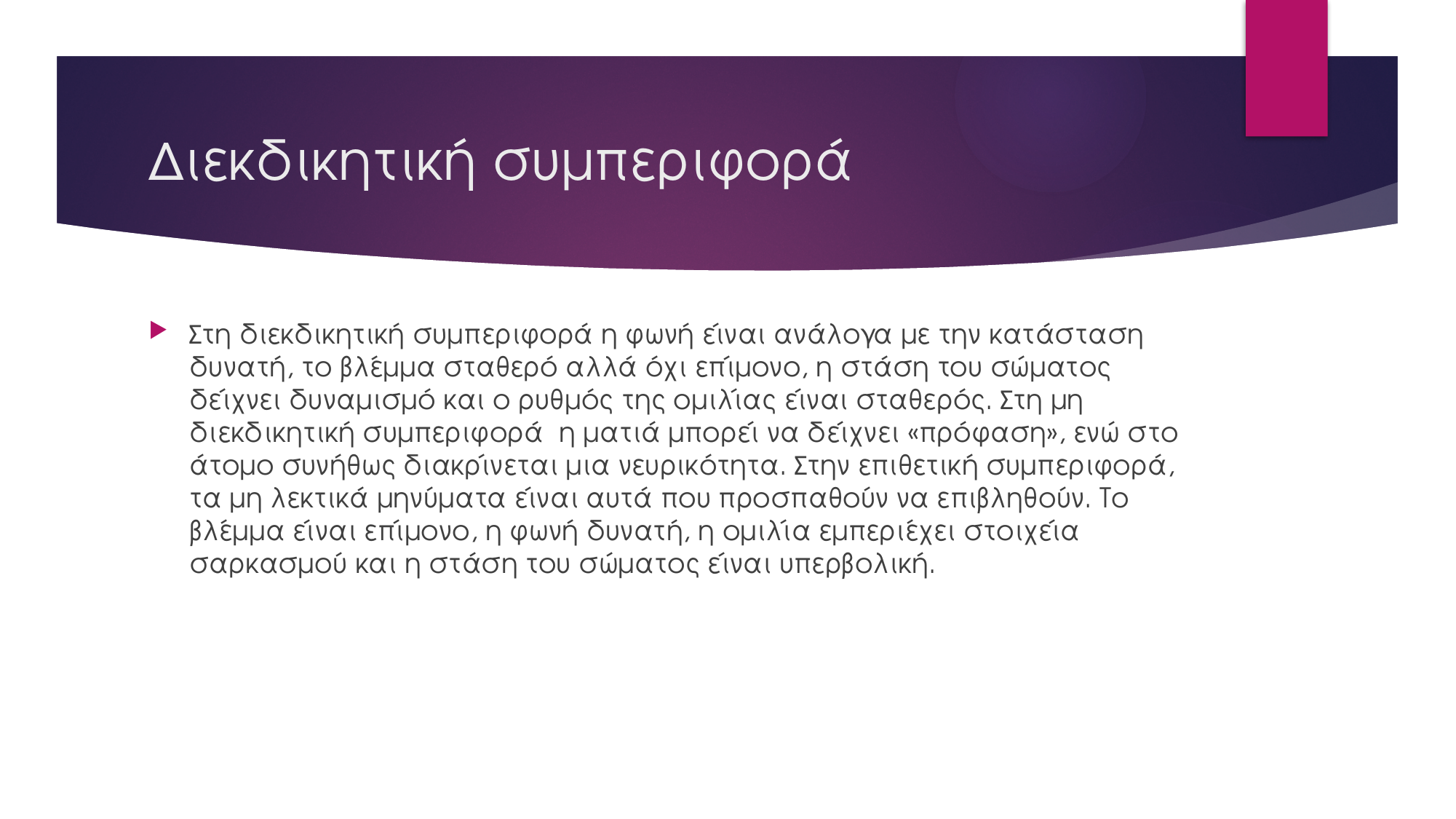

# Διεκδικητική συμπεριφορά
Στη διεκδικητική συμπεριφορά η φωνή είναι ανάλογα με την κατάσταση δυνατή, το βλέμμα σταθερό αλλά όχι επίμονο, η στάση του σώματος δείχνει δυναμισμό και ο ρυθμός της ομιλίας είναι σταθερός. Στη μη διεκδικητική συμπεριφορά  η ματιά μπορεί να δείχνει «πρόφαση», ενώ στο άτομο συνήθως διακρίνεται μια νευρικότητα. Στην επιθετική συμπεριφορά, τα μη λεκτικά μηνύματα είναι αυτά που προσπαθούν να επιβληθούν. Το βλέμμα είναι επίμονο, η φωνή δυνατή, η ομιλία εμπεριέχει στοιχεία σαρκασμού και η στάση του σώματος είναι υπερβολική.